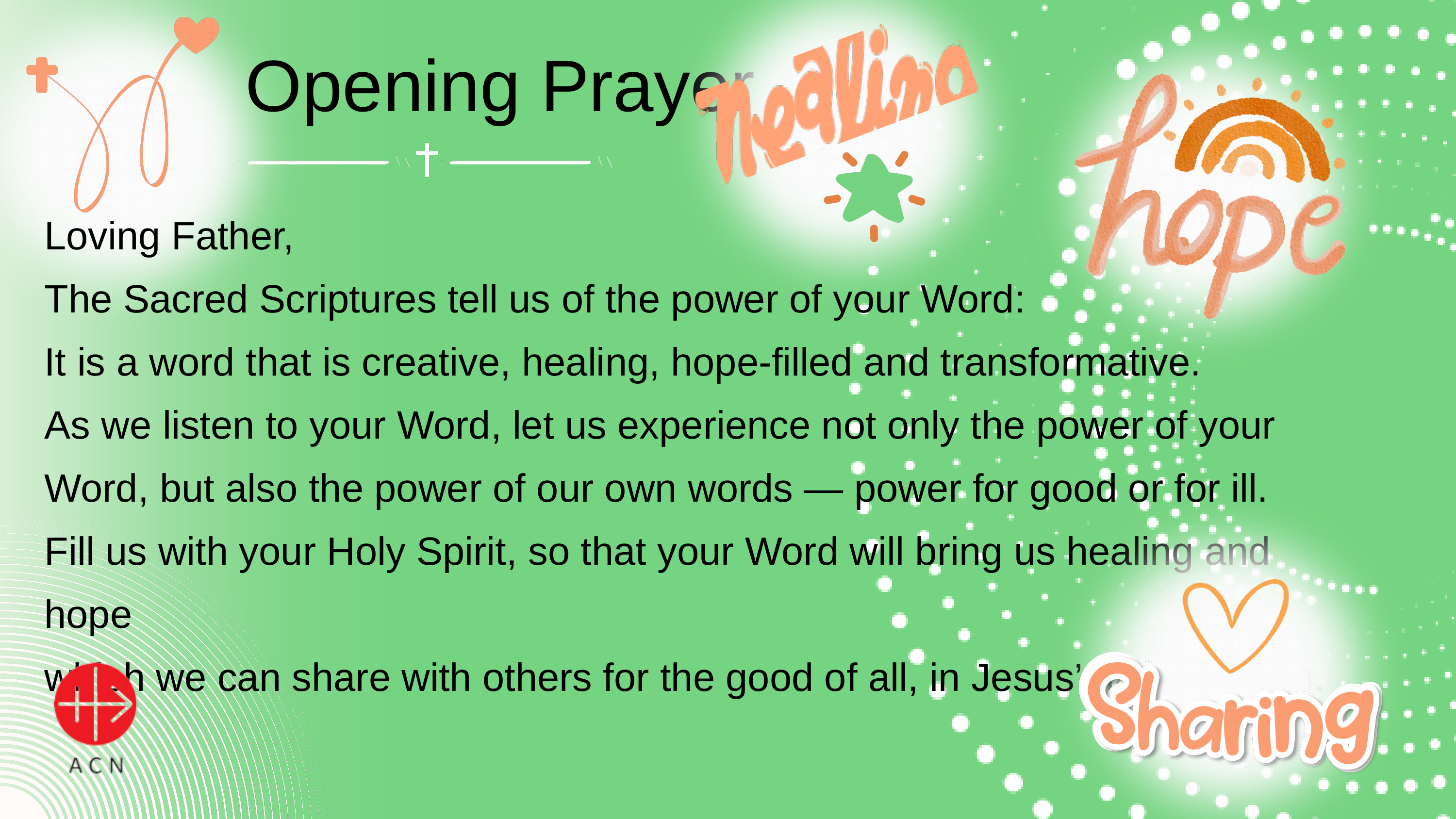

Opening Prayer

Loving Father,
The Sacred Scriptures tell us of the power of your Word:
It is a word that is creative, healing, hope-filled and transformative.
As we listen to your Word, let us experience not only the power of your Word, but also the power of our own words — power for good or for ill.
Fill us with your Holy Spirit, so that your Word will bring us healing and hope
which we can share with others for the good of all, in Jesus’ name. Amen.